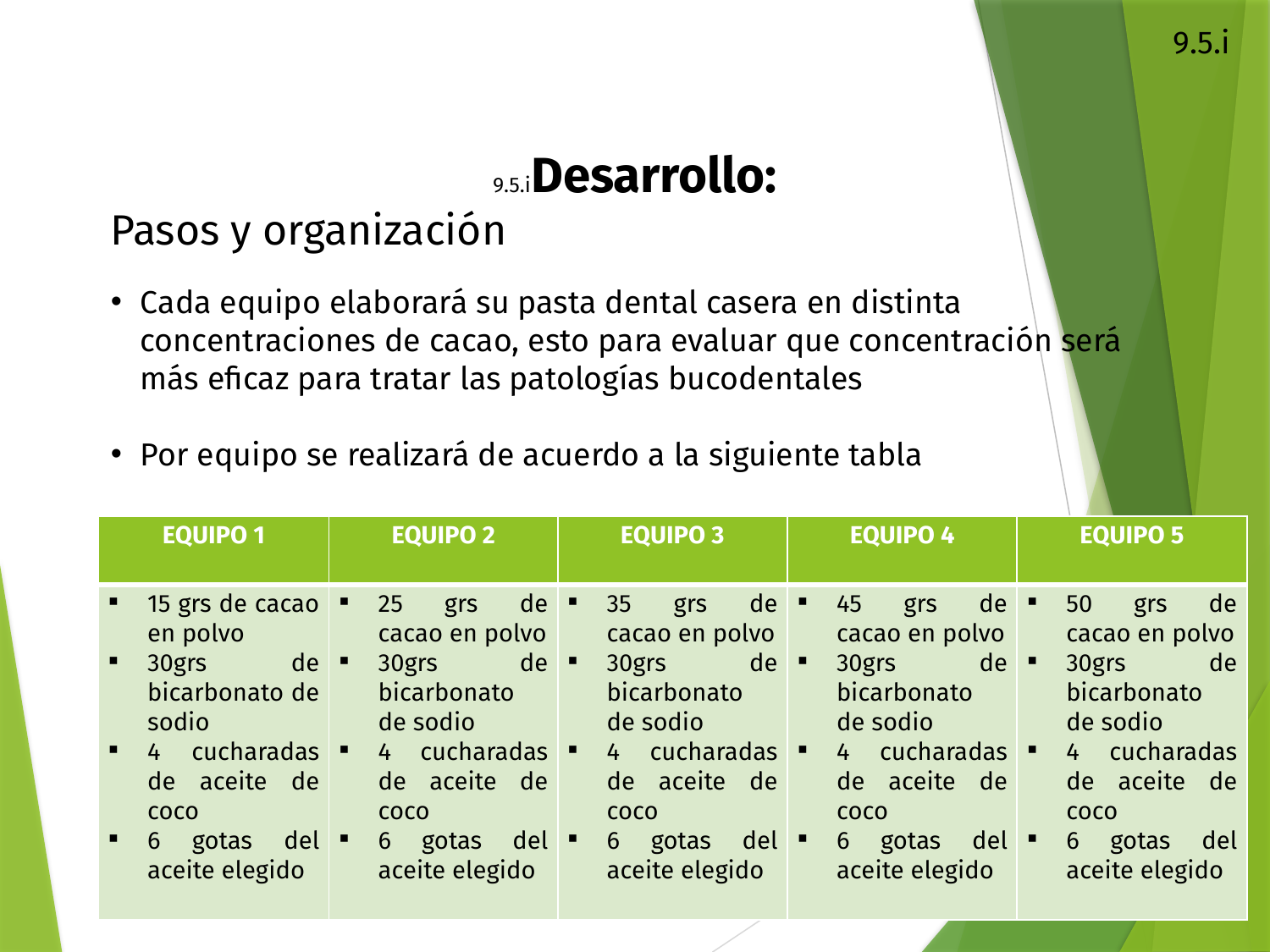

9.5.i
9.5.iDesarrollo:
Pasos y organización

Cada equipo elaborará su pasta dental casera en distinta concentraciones de cacao, esto para evaluar que concentración será más eficaz para tratar las patologías bucodentales

Por equipo se realizará de acuerdo a la siguiente tabla

| EQUIPO 1 | EQUIPO 2 | EQUIPO 3 | EQUIPO 4 | EQUIPO 5 |
| --- | --- | --- | --- | --- |
| 15 grs de cacao en polvo 30grs de bicarbonato de sodio 4 cucharadas de aceite de coco 6 gotas del aceite elegido | 25 grs de cacao en polvo 30grs de bicarbonato de sodio 4 cucharadas de aceite de coco 6 gotas del aceite elegido | 35 grs de cacao en polvo 30grs de bicarbonato de sodio 4 cucharadas de aceite de coco 6 gotas del aceite elegido | 45 grs de cacao en polvo 30grs de bicarbonato de sodio 4 cucharadas de aceite de coco 6 gotas del aceite elegido | 50 grs de cacao en polvo 30grs de bicarbonato de sodio 4 cucharadas de aceite de coco 6 gotas del aceite elegido |